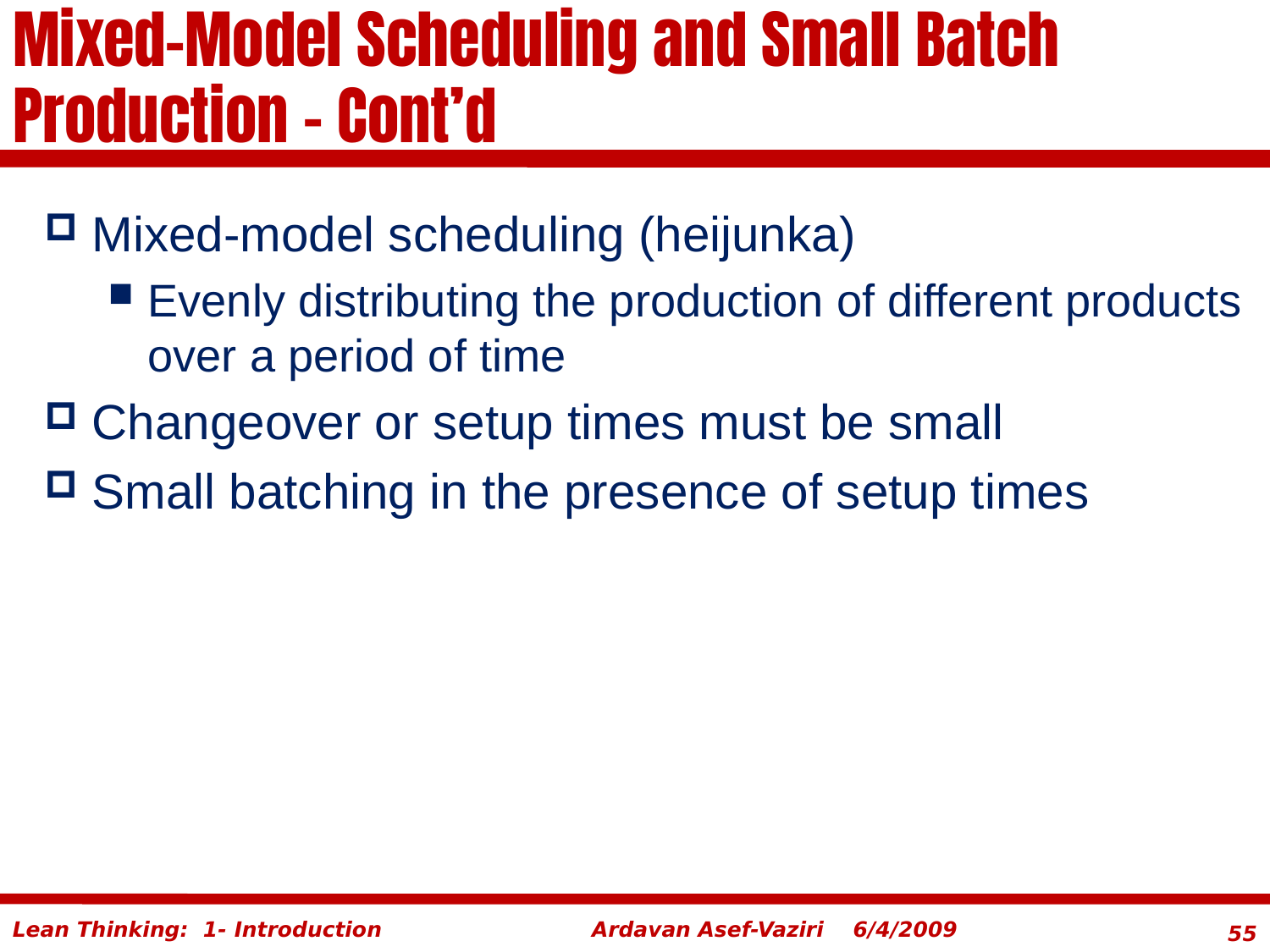

# Mixed-Model Scheduling and Small Batch Production – Cont’d
Mixed-model scheduling (heijunka)
Evenly distributing the production of different products over a period of time
Changeover or setup times must be small
Small batching in the presence of setup times